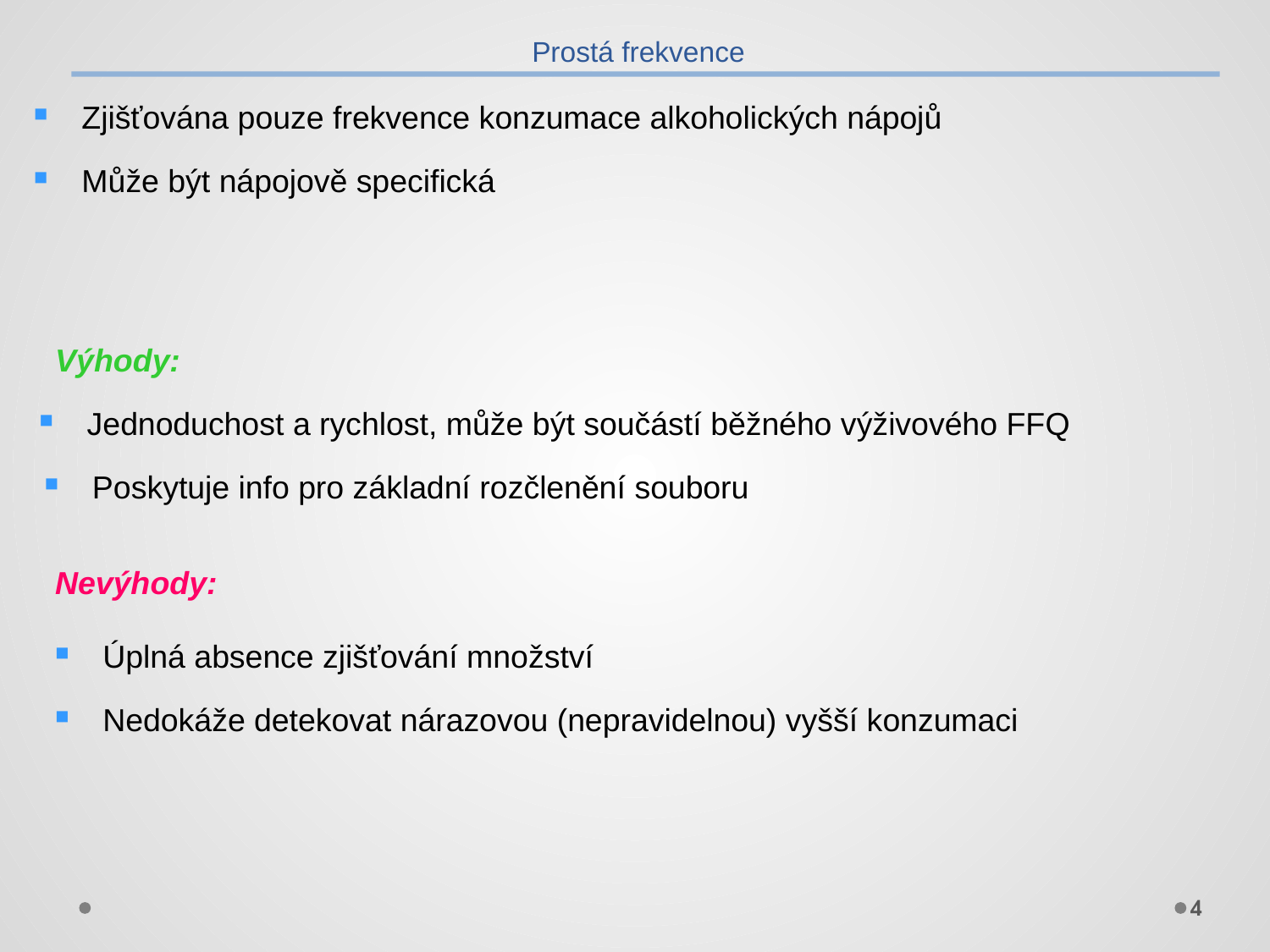

Prostá frekvence

Zjišťována pouze frekvence konzumace alkoholických nápojů
Může být nápojově specifická
Výhody:
Jednoduchost a rychlost, může být součástí běžného výživového FFQ
Poskytuje info pro základní rozčlenění souboru
Nevýhody:
Úplná absence zjišťování množství
Nedokáže detekovat nárazovou (nepravidelnou) vyšší konzumaci
4